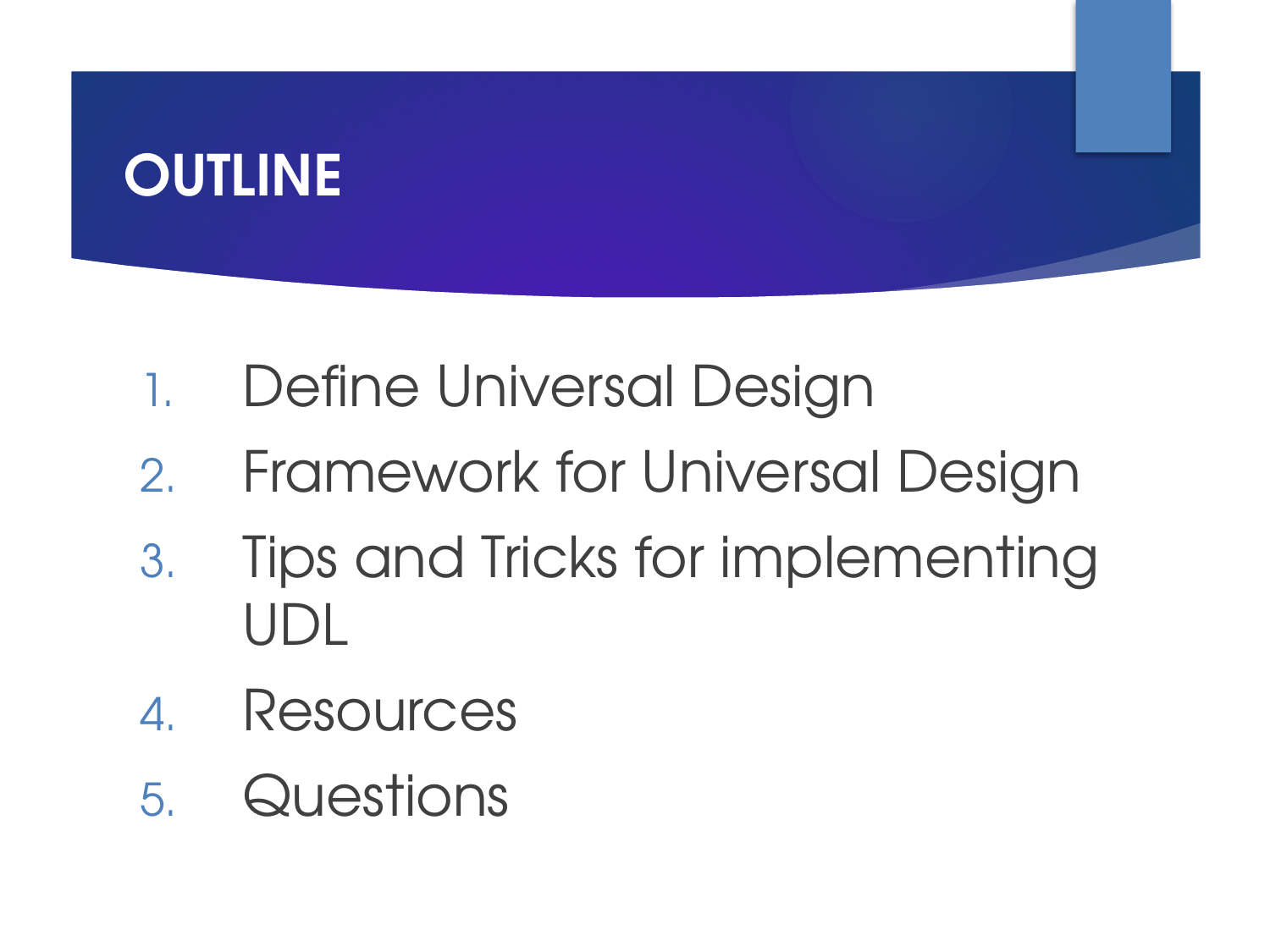

# OUTLINE
Define Universal Design
Framework for Universal Design
Tips and Tricks for implementing UDL
Resources
Questions